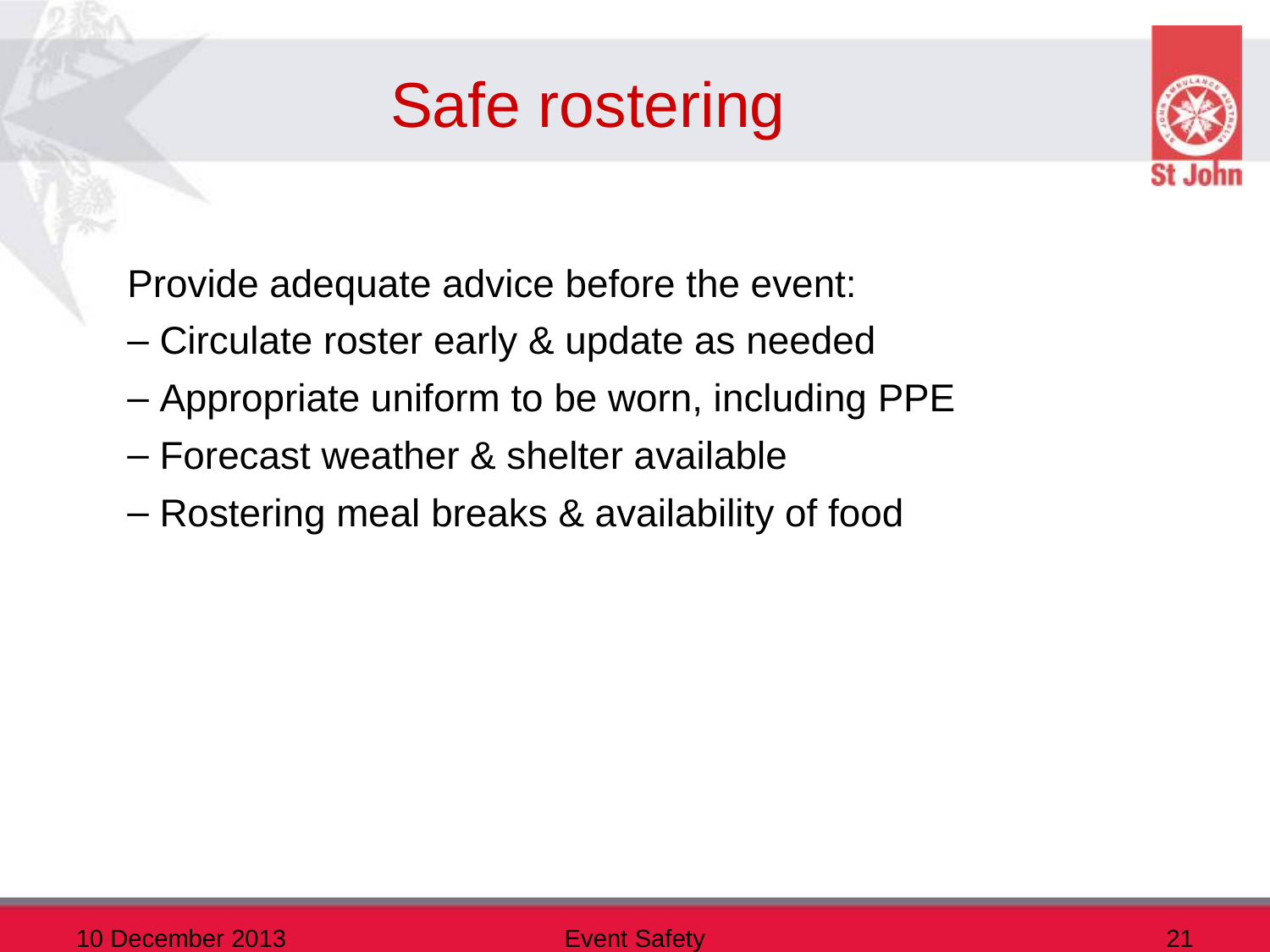

# Safe rostering
Provide adequate advice before the event:
 Circulate roster early & update as needed
 Appropriate uniform to be worn, including PPE
 Forecast weather & shelter available
 Rostering meal breaks & availability of food

10 December 2013
Event Safety
21